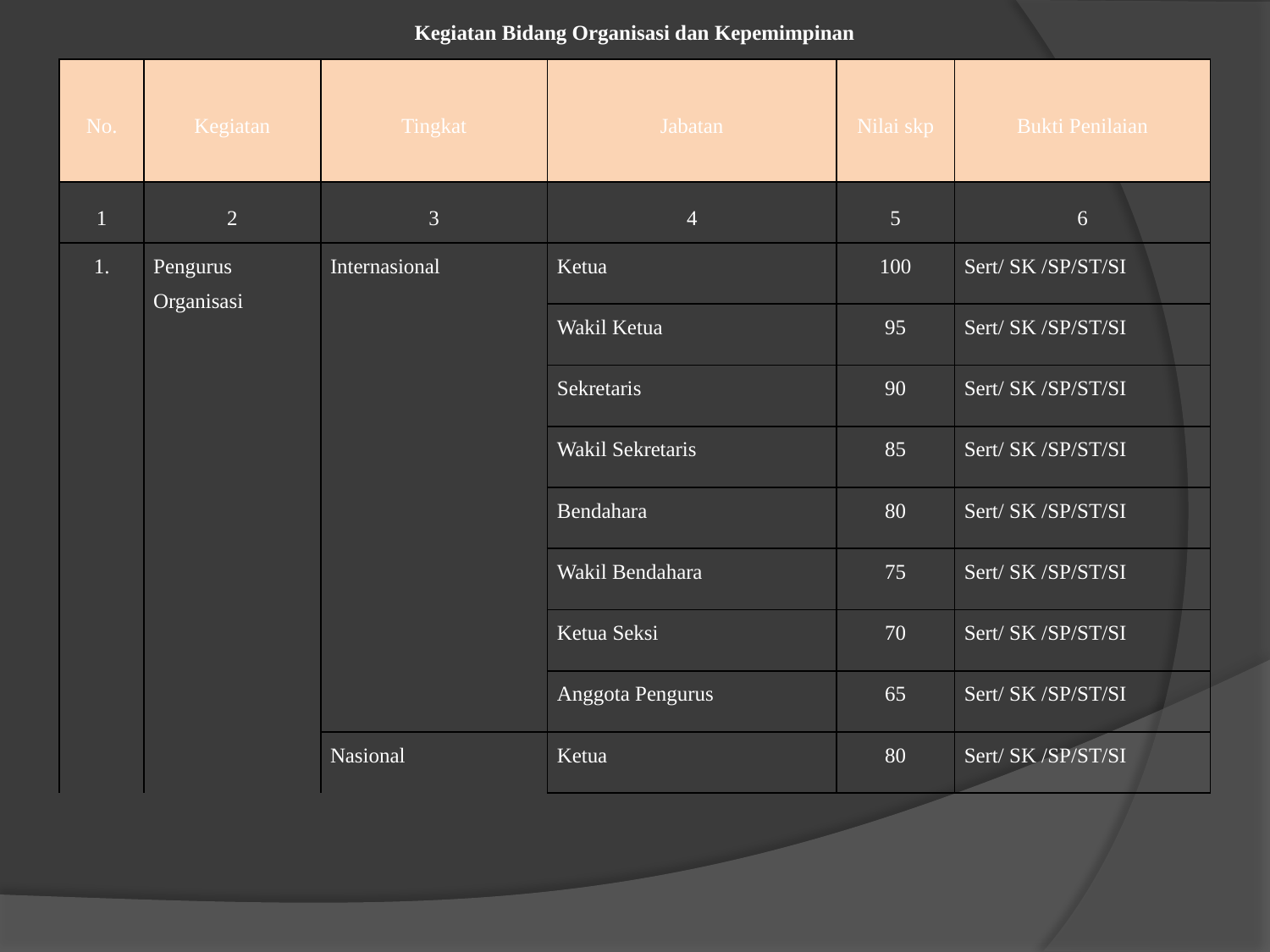

Kegiatan Bidang Organisasi dan Kepemimpinan
| No. | Kegiatan | Tingkat | Jabatan | Nilai skp | Bukti Penilaian |
| --- | --- | --- | --- | --- | --- |
| 1 | 2 | 3 | 4 | 5 | 6 |
| 1. | Pengurus Organisasi | Internasional | Ketua | 100 | Sert/ SK /SP/ST/SI |
|  |  |  | Wakil Ketua | 95 | Sert/ SK /SP/ST/SI |
|  |  |  | Sekretaris | 90 | Sert/ SK /SP/ST/SI |
|  |  |  | Wakil Sekretaris | 85 | Sert/ SK /SP/ST/SI |
|  |  |  | Bendahara | 80 | Sert/ SK /SP/ST/SI |
|  |  |  | Wakil Bendahara | 75 | Sert/ SK /SP/ST/SI |
|  |  |  | Ketua Seksi | 70 | Sert/ SK /SP/ST/SI |
|  |  |  | Anggota Pengurus | 65 | Sert/ SK /SP/ST/SI |
|  |  | Nasional | Ketua | 80 | Sert/ SK /SP/ST/SI |